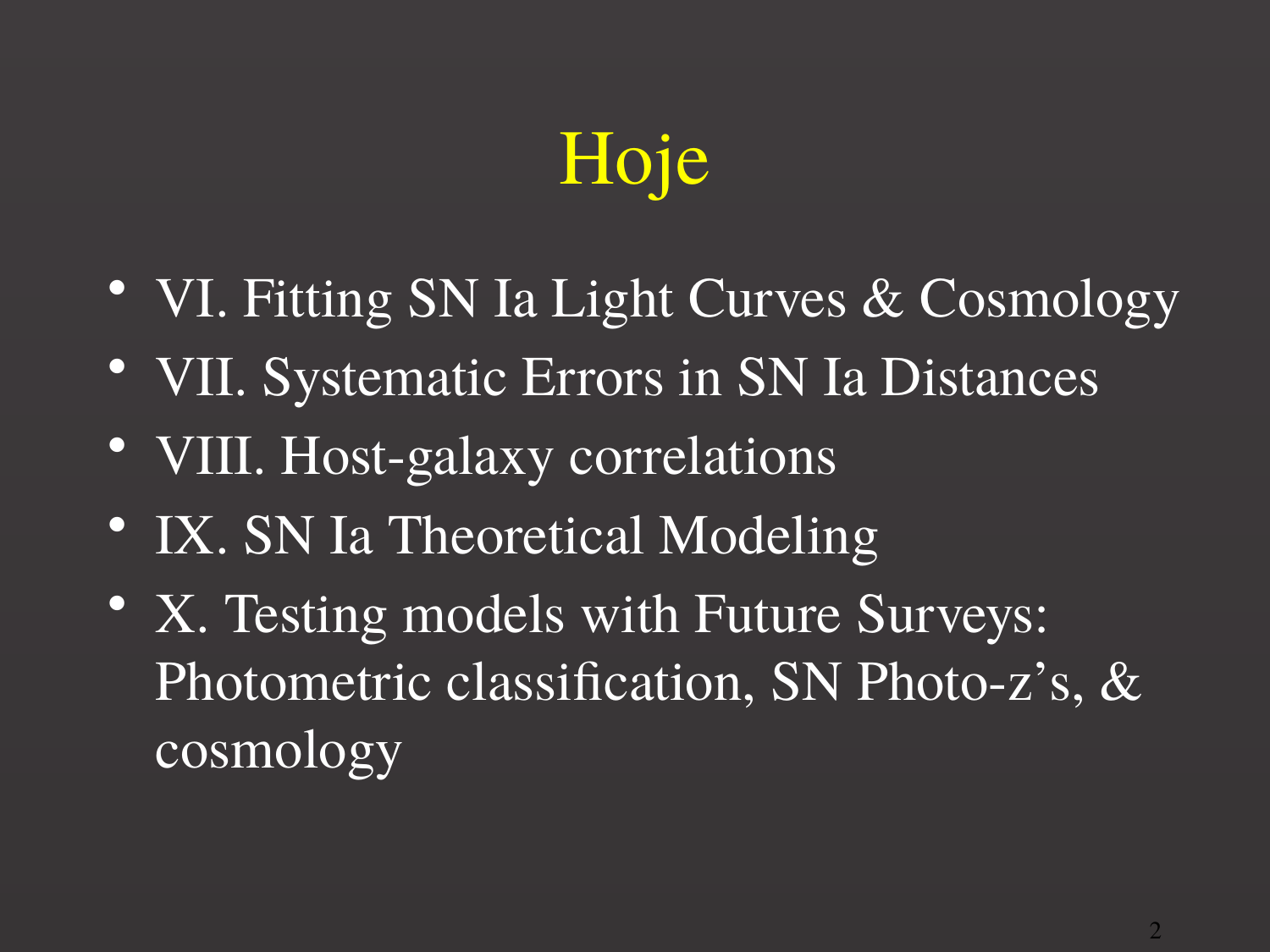

# Hoje
VI. Fitting SN Ia Light Curves & Cosmology
VII. Systematic Errors in SN Ia Distances
VIII. Host-galaxy correlations
IX. SN Ia Theoretical Modeling
X. Testing models with Future Surveys: Photometric classification, SN Photo-z’s, & cosmology

2